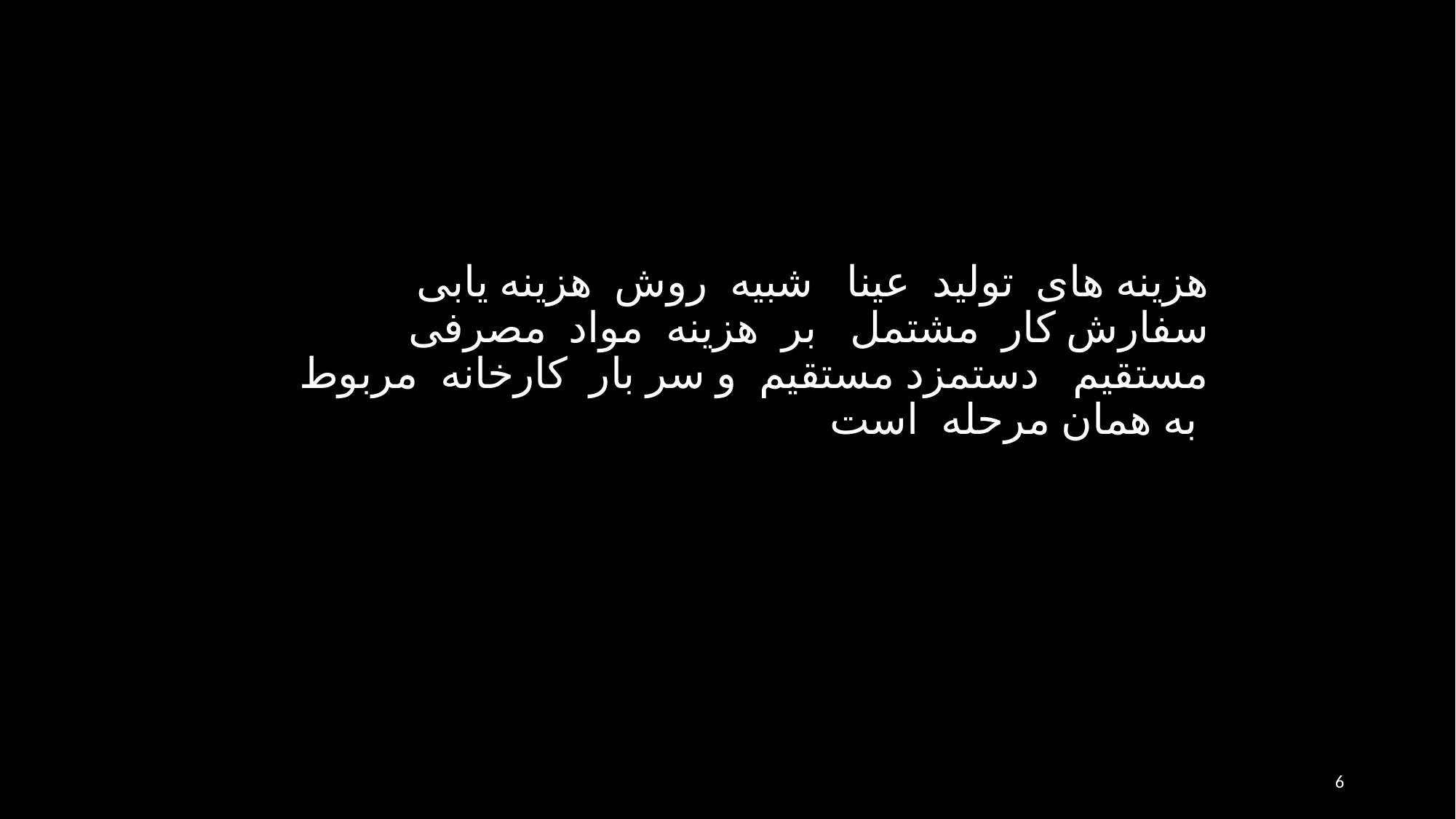

هزینه های  تولید  عينا   شبیه  روش  هزینه يابی   سفارش کار  مشتمل   بر  هزینه  مواد  مصرفی   مستقیم   دستمزد مستقیم  و سر بار  کارخانه  مربوط  به همان مرحله  است

6